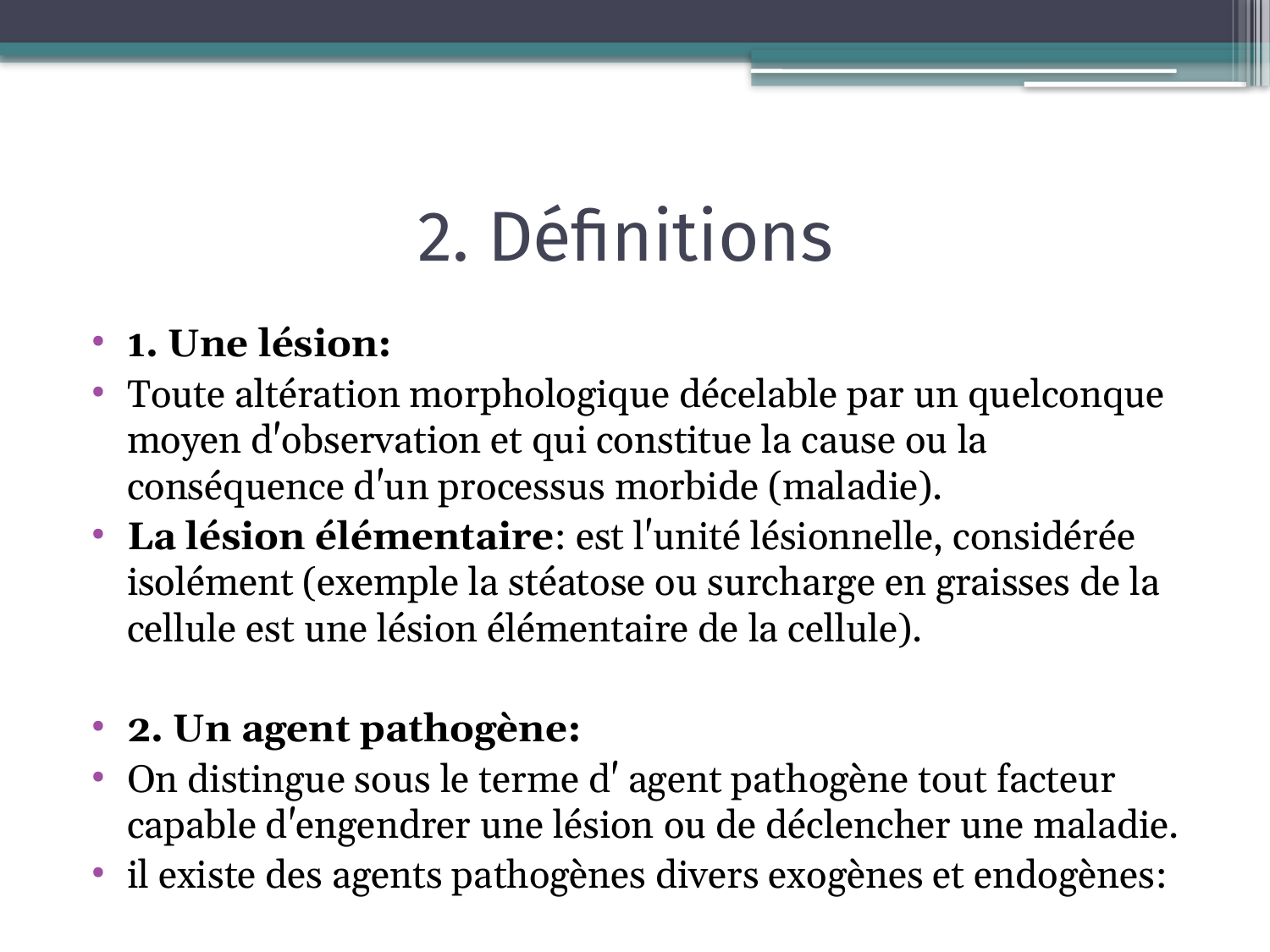

# 2. Définitions
1. Une lésion:
Toute altération morphologique décelable par un quelconque moyen d'observation et qui constitue la cause ou la conséquence d'un processus morbide (maladie).
La lésion élémentaire: est l'unité lésionnelle, considérée isolément (exemple la stéatose ou surcharge en graisses de la cellule est une lésion élémentaire de la cellule).

2. Un agent pathogène:
On distingue sous le terme d' agent pathogène tout facteur capable d'engendrer une lésion ou de déclencher une maladie.
il existe des agents pathogènes divers exogènes et endogènes: